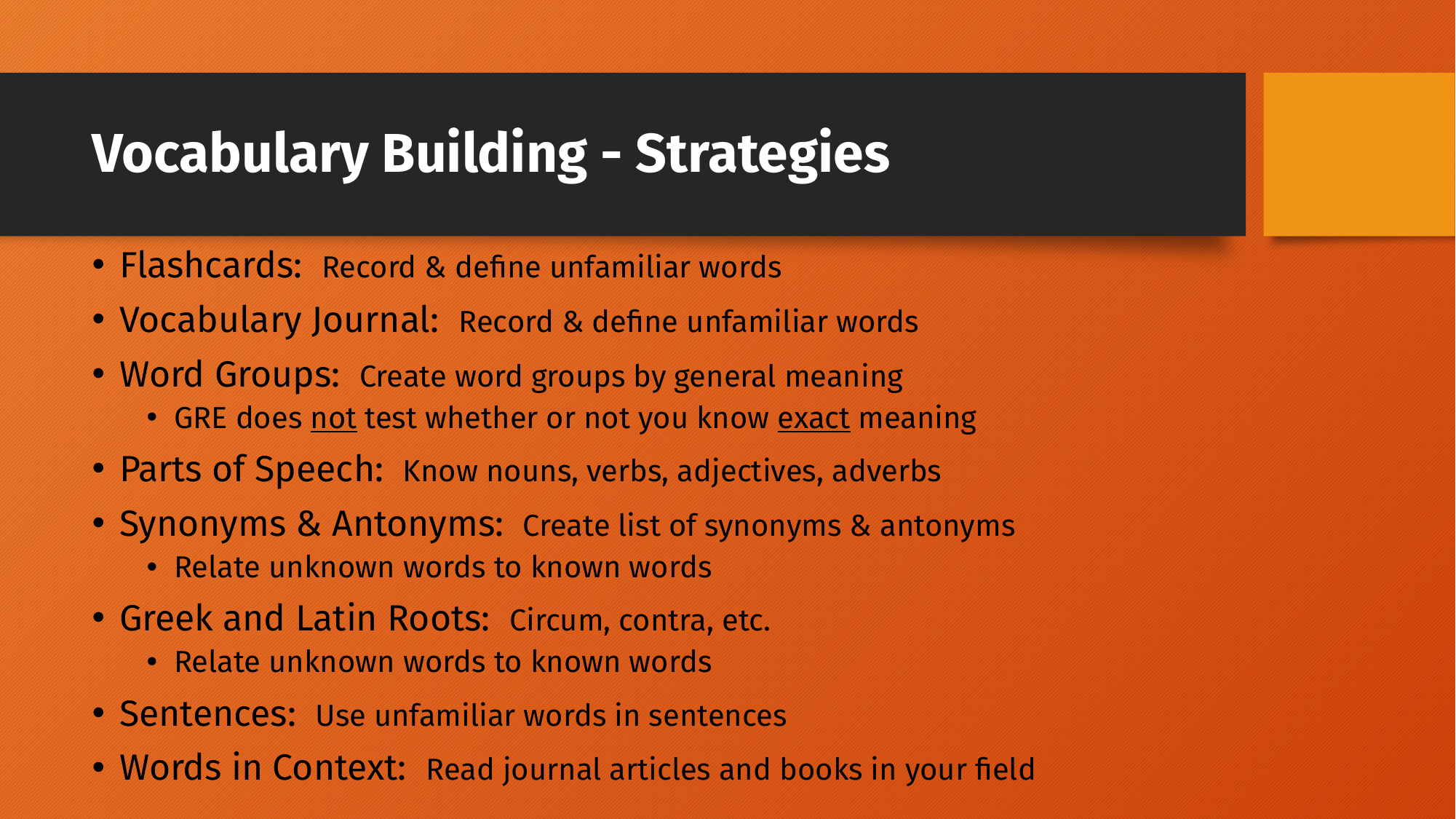

# Vocabulary Building - Strategies
Flashcards:  Record & define unfamiliar words
Vocabulary Journal:  Record & define unfamiliar words
Word Groups:  Create word groups by general meaning
GRE does not test whether or not you know exact meaning
Parts of Speech:  Know nouns, verbs, adjectives, adverbs
Synonyms & Antonyms:  Create list of synonyms & antonyms
Relate unknown words to known words
Greek and Latin Roots:  Circum, contra, etc.
Relate unknown words to known words
Sentences:  Use unfamiliar words in sentences
Words in Context:  Read journal articles and books in your field